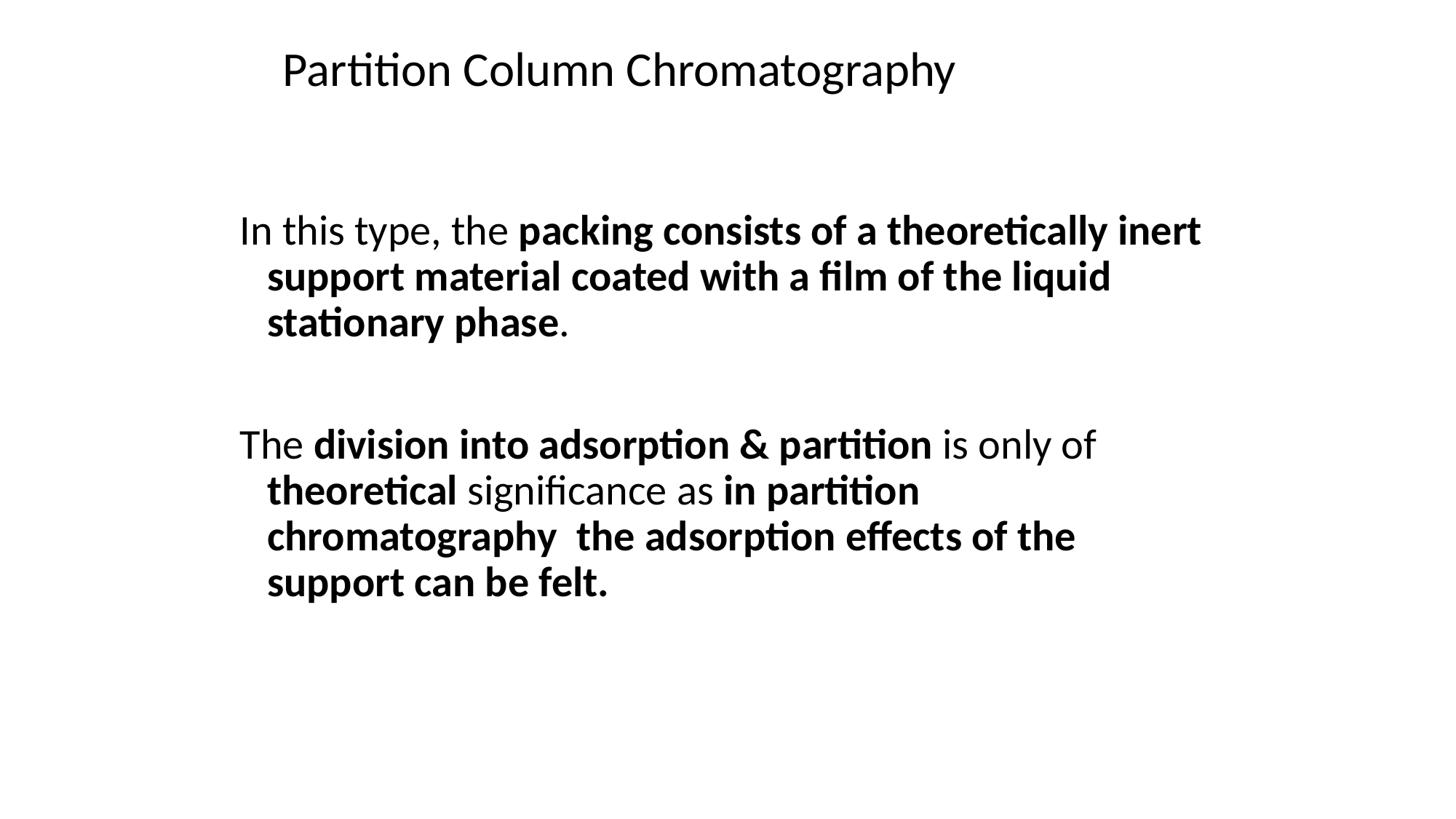

# Partition Column Chromatography
In this type, the packing consists of a theoretically inert support material coated with a film of the liquid stationary phase.

The division into adsorption & partition is only of theoretical significance as in partition chromatography  the adsorption effects of the support can be felt.